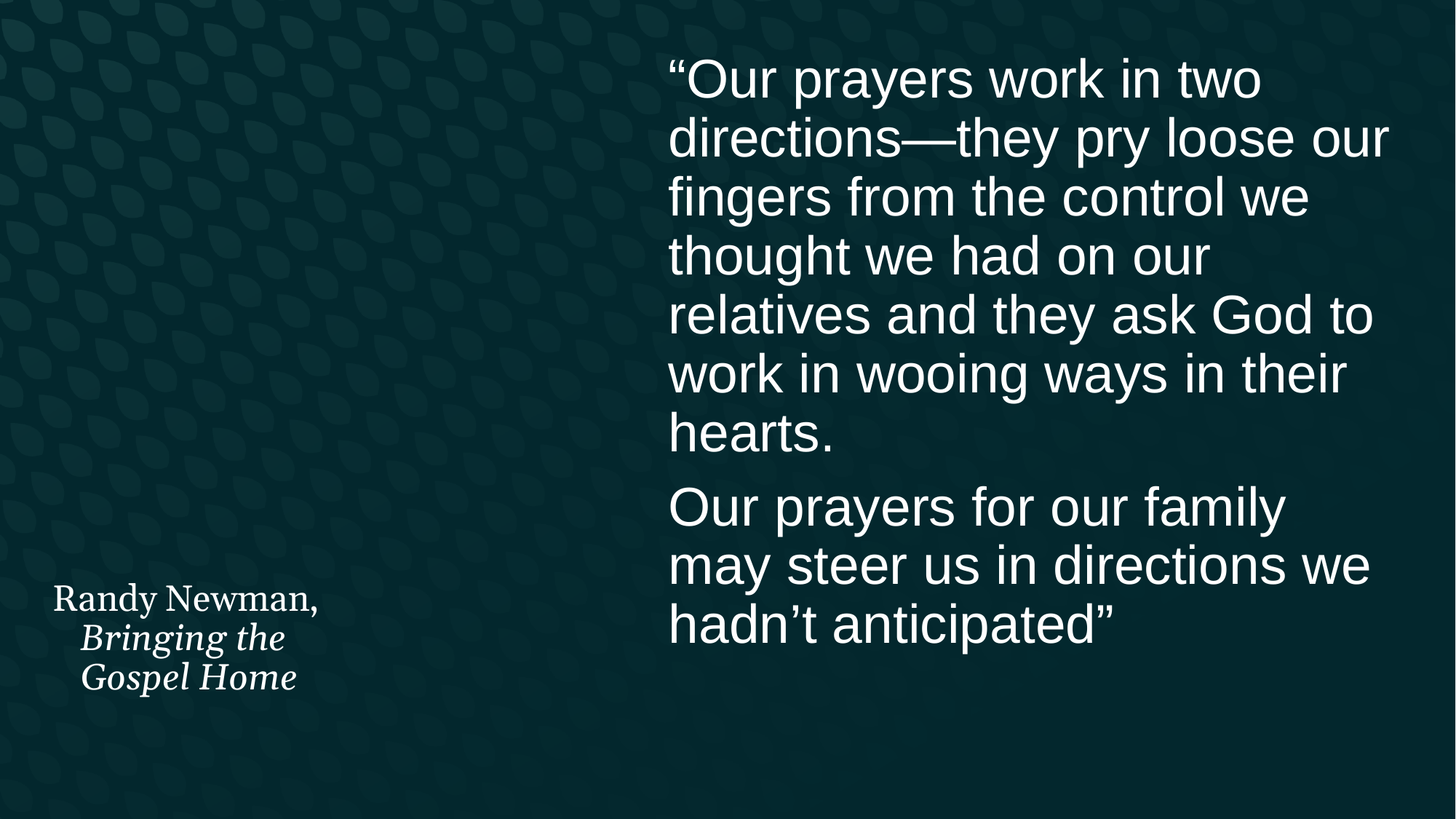

“Our prayers work in two directions—they pry loose our fingers from the control we thought we had on our relatives and they ask God to work in wooing ways in their hearts.
Our prayers for our family may steer us in directions we hadn’t anticipated”
Randy Newman, Bringing the Gospel Home